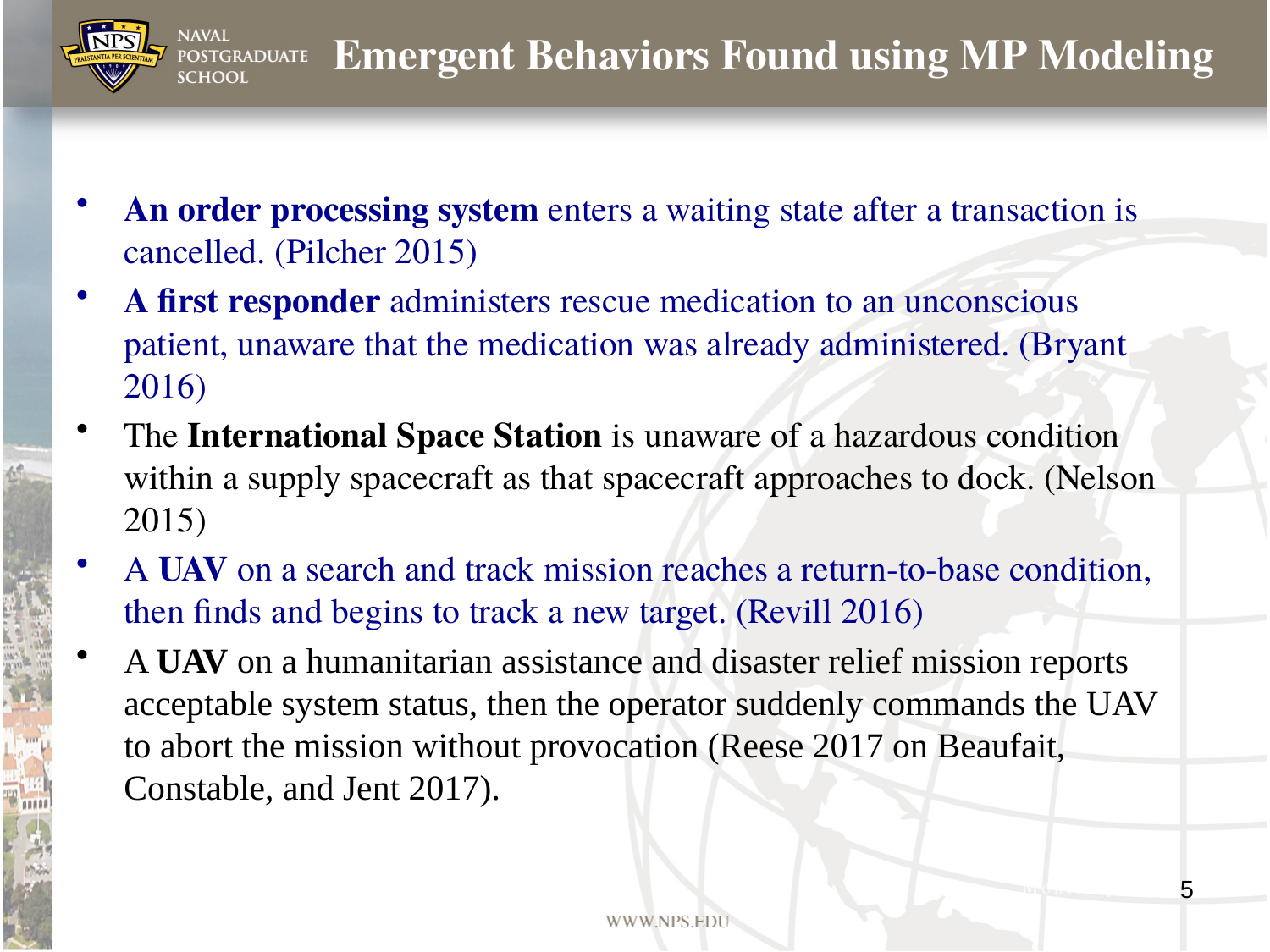

# Emergent Behaviors Found using MP Modeling
An order processing system enters a waiting state after a transaction is cancelled. (Pilcher 2015)
A first responder administers rescue medication to an unconscious patient, unaware that the medication was already administered. (Bryant 2016)
The International Space Station is unaware of a hazardous condition within a supply spacecraft as that spacecraft approaches to dock. (Nelson 2015)
A UAV on a search and track mission reaches a return-to-base condition, then finds and begins to track a new target. (Revill 2016)
A UAV on a humanitarian assistance and disaster relief mission reports acceptable system status, then the operator suddenly commands the UAV to abort the mission without provocation (Reese 2017 on Beaufait, Constable, and Jent 2017).
5